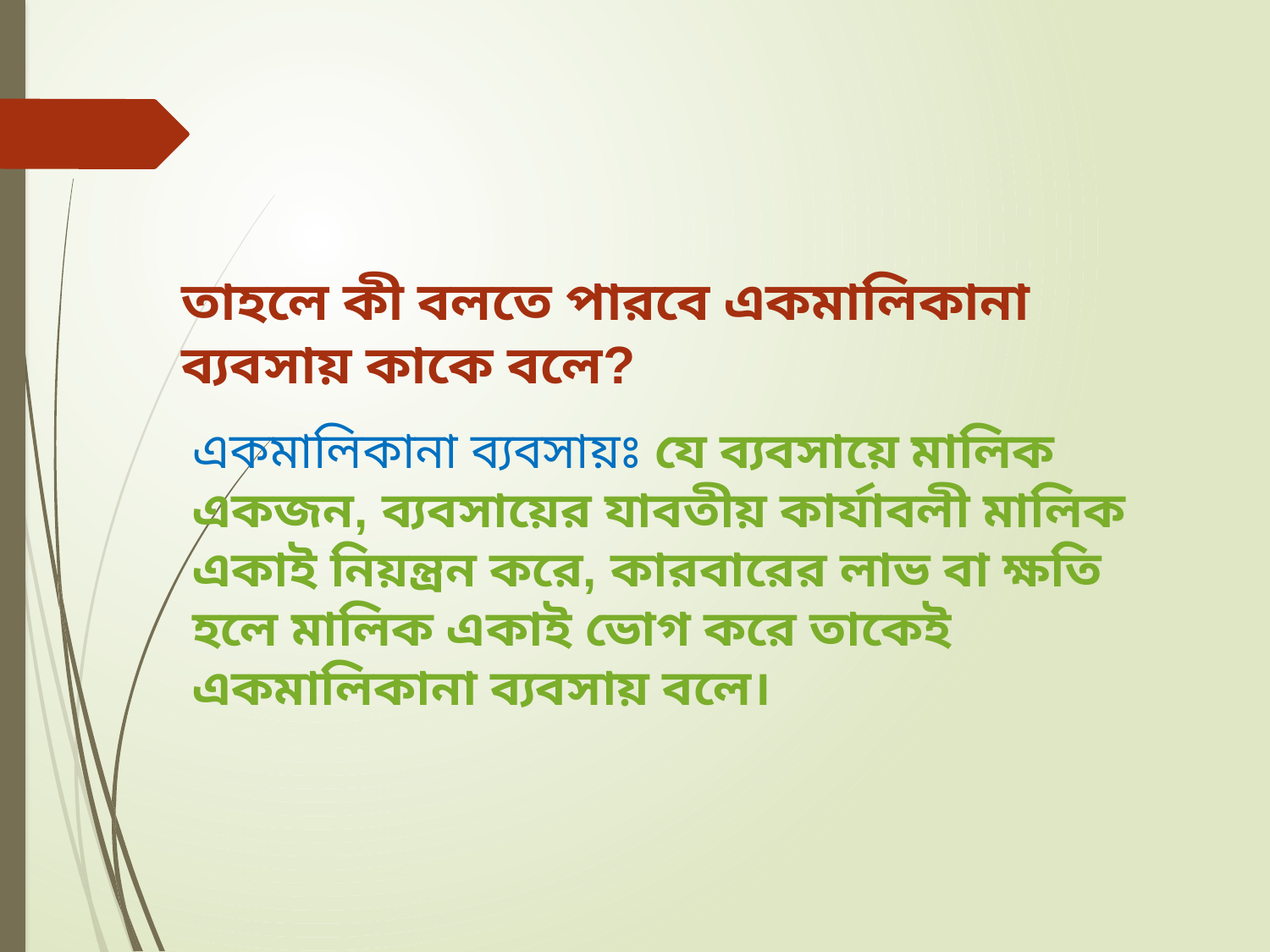

তাহলে কী বলতে পারবে একমালিকানা ব্যবসায় কাকে বলে?
একমালিকানা ব্যবসায়ঃ যে ব্যবসায়ে মালিক একজন, ব্যবসায়ের যাবতীয় কার্যাবলী মালিক একাই নিয়ন্ত্রন করে, কারবারের লাভ বা ক্ষতি হলে মালিক একাই ভোগ করে তাকেই একমালিকানা ব্যবসায় বলে।